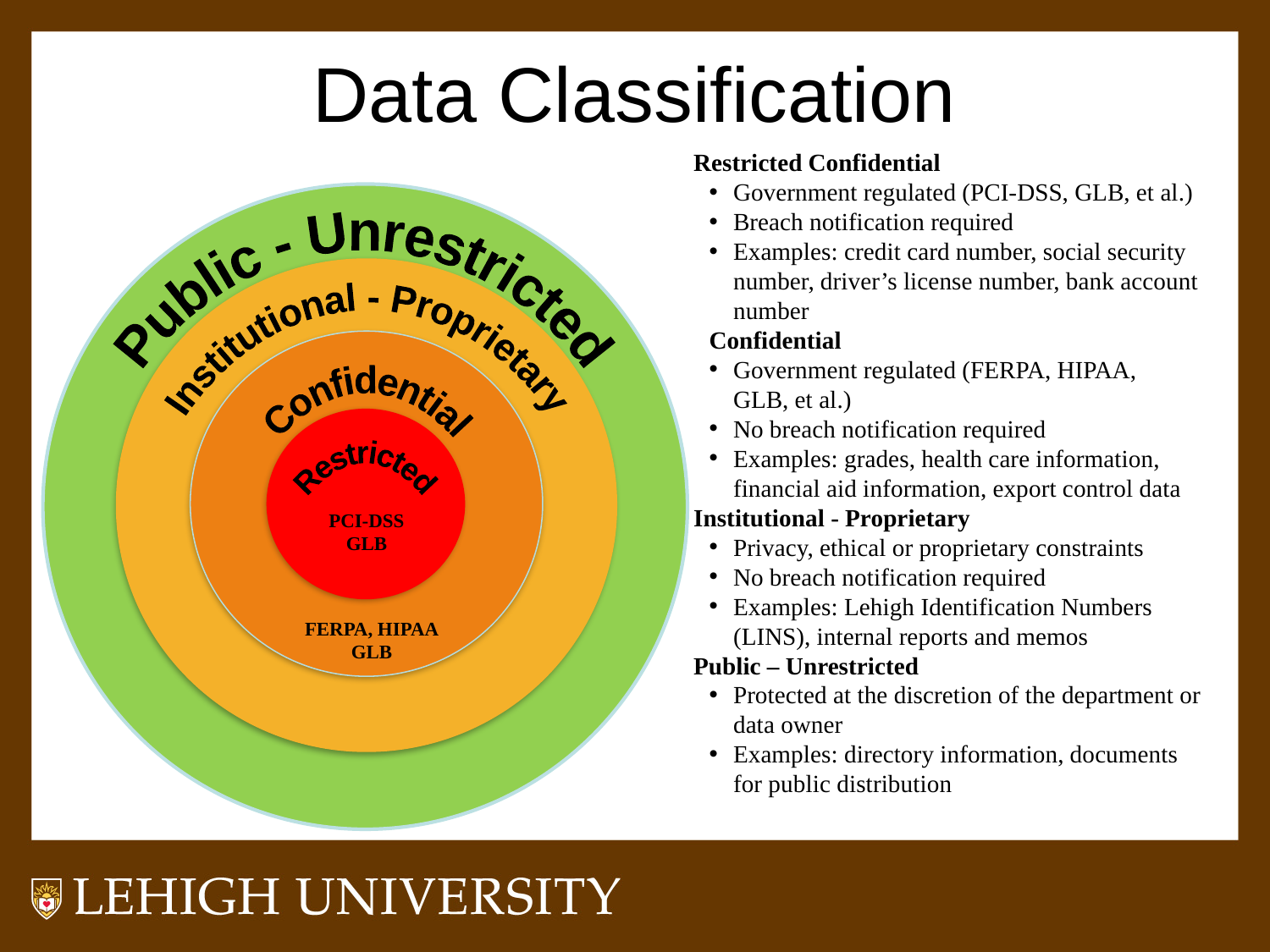

# Data Classification
Restricted Confidential
Government regulated (PCI-DSS, GLB, et al.)
Breach notification required
Examples: credit card number, social security number, driver’s license number, bank account number
Confidential
Government regulated (FERPA, HIPAA,
GLB, et al.)
No breach notification required
Examples: grades, health care information, financial aid information, export control data
Institutional - Proprietary
Privacy, ethical or proprietary constraints
No breach notification required
Examples: Lehigh Identification Numbers (LINS), internal reports and memos
Public – Unrestricted
Protected at the discretion of the department or data owner
Examples: directory information, documents for public distribution

Public - Unrestricted

Institutional - Proprietary

Confidential

Restricted
PCI-DSS
GLB
FERPA, HIPAA
GLB